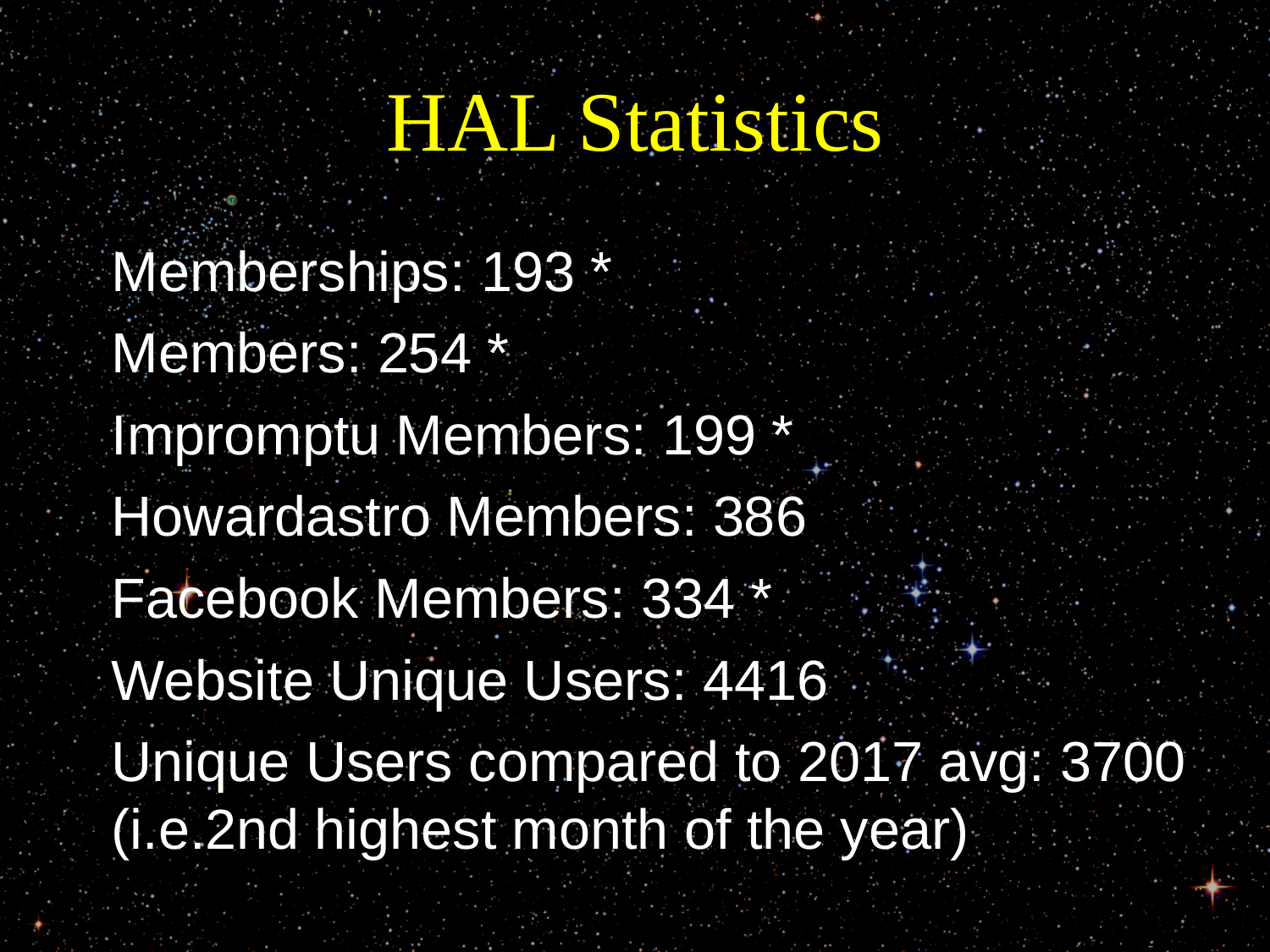

# HAL Statistics
Memberships: 193 *
Members: 254 *
Impromptu Members: 199 *
Howardastro Members: 386
Facebook Members: 334 *
Website Unique Users: 4416
Unique Users compared to 2017 avg: 3700 (i.e.2nd highest month of the year)